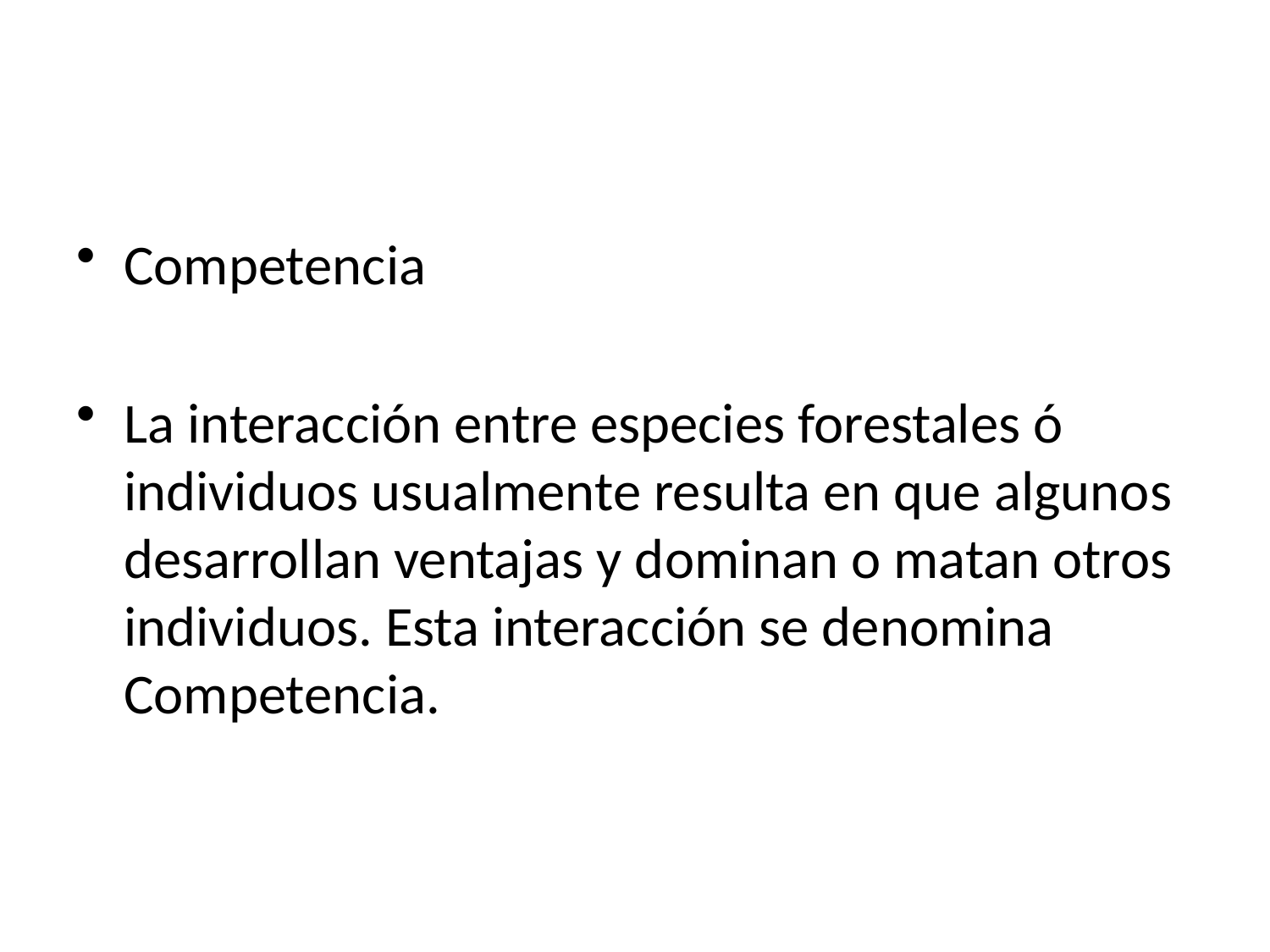

Competencia

La interacción entre especies forestales ó individuos usualmente resulta en que algunos desarrollan ventajas y dominan o matan otros individuos. Esta interacción se denomina Competencia.